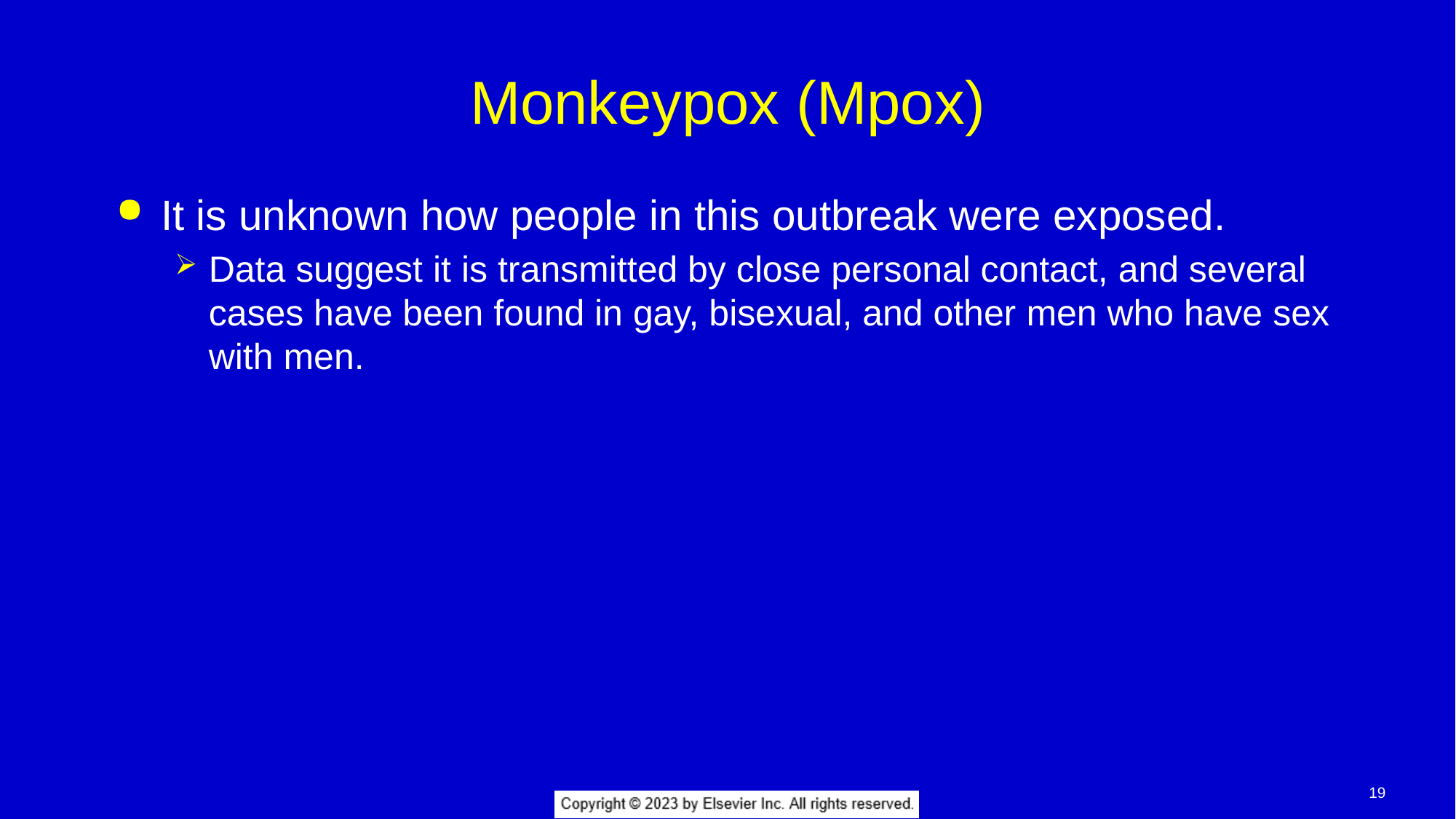

# Monkeypox (Mpox)
It is unknown how people in this outbreak were exposed.
Data suggest it is transmitted by close personal contact, and several cases have been found in gay, bisexual, and other men who have sex with men.